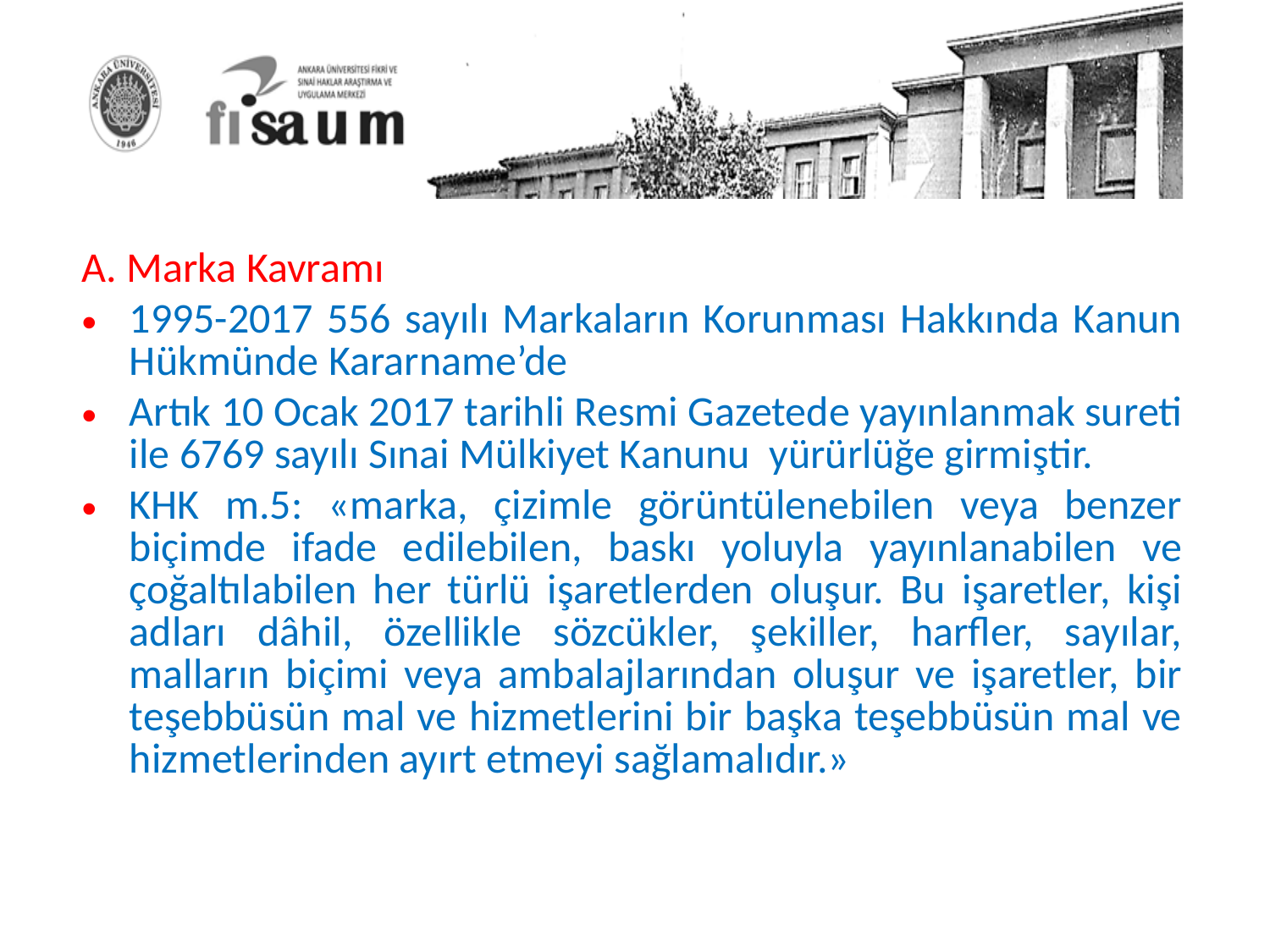

A. Marka Kavramı
1995-2017 556 sayılı Markaların Korunması Hakkında Kanun Hükmünde Kararname’de
Artık 10 Ocak 2017 tarihli Resmi Gazetede yayınlanmak sureti ile 6769 sayılı Sınai Mülkiyet Kanunu  yürürlüğe girmiştir.
KHK m.5: «marka, çizimle görüntülenebilen veya benzer biçimde ifade edilebilen, baskı yoluyla yayınlanabilen ve çoğaltılabilen her türlü işaretlerden oluşur. Bu işaretler, kişi adları dâhil, özellikle sözcükler, şekiller, harfler, sayılar, malların biçimi veya ambalajlarından oluşur ve işaretler, bir teşebbüsün mal ve hizmetlerini bir başka teşebbüsün mal ve hizmetlerinden ayırt etmeyi sağlamalıdır.»